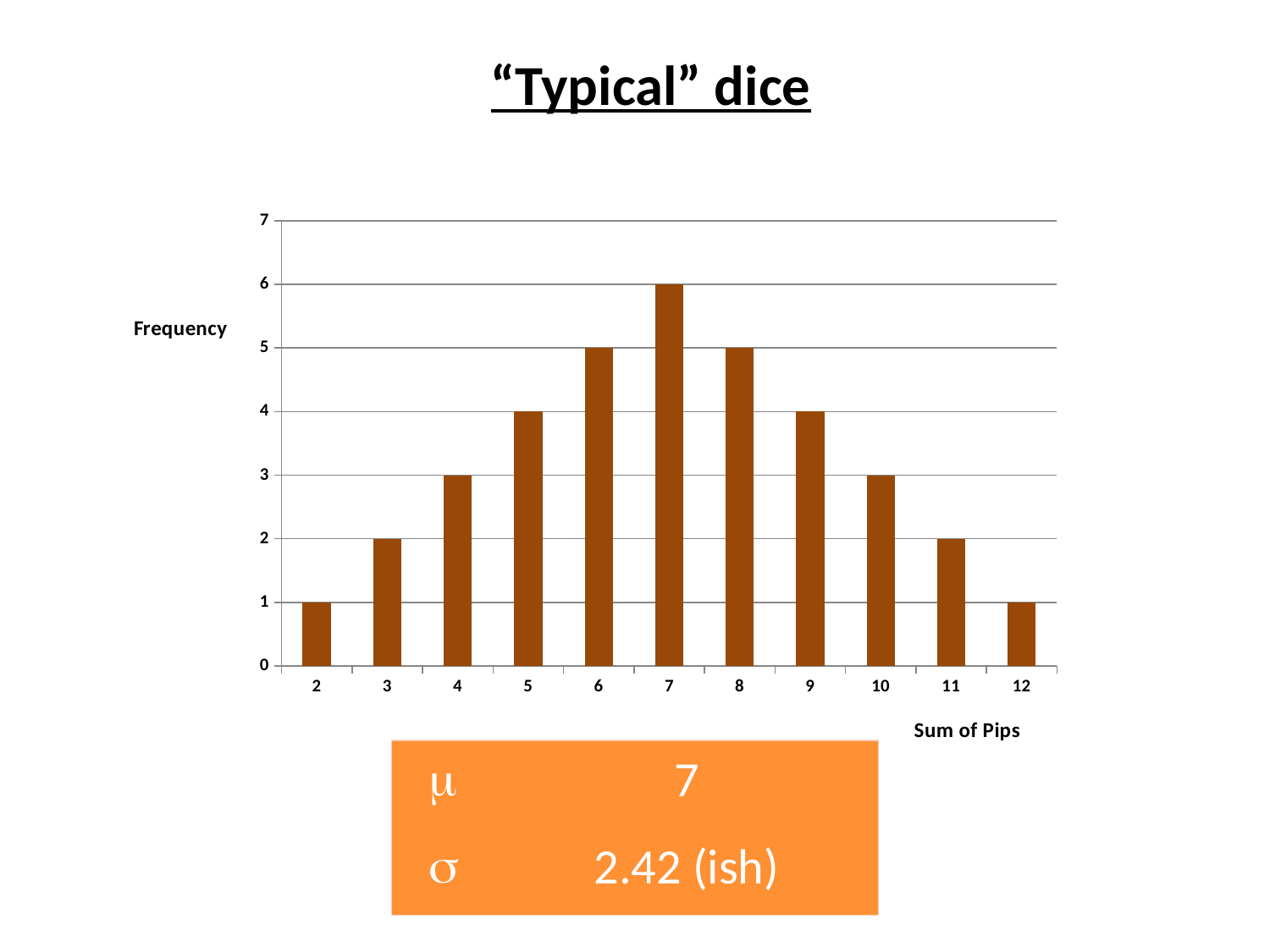

“Typical” dice

### Chart

| Category |  |
|---|---|
| 2 | 1.0 |
| 3 | 2.0 |
| 4 | 3.0 |
| 5 | 4.0 |
| 6 | 5.0 |
| 7 | 6.0 |
| 8 | 5.0 |
| 9 | 4.0 |
| 10 | 3.0 |
| 11 | 2.0 |
| 12 | 1.0 |
| μ | 7 |
| --- | --- |
| σ | 2.42 (ish) |